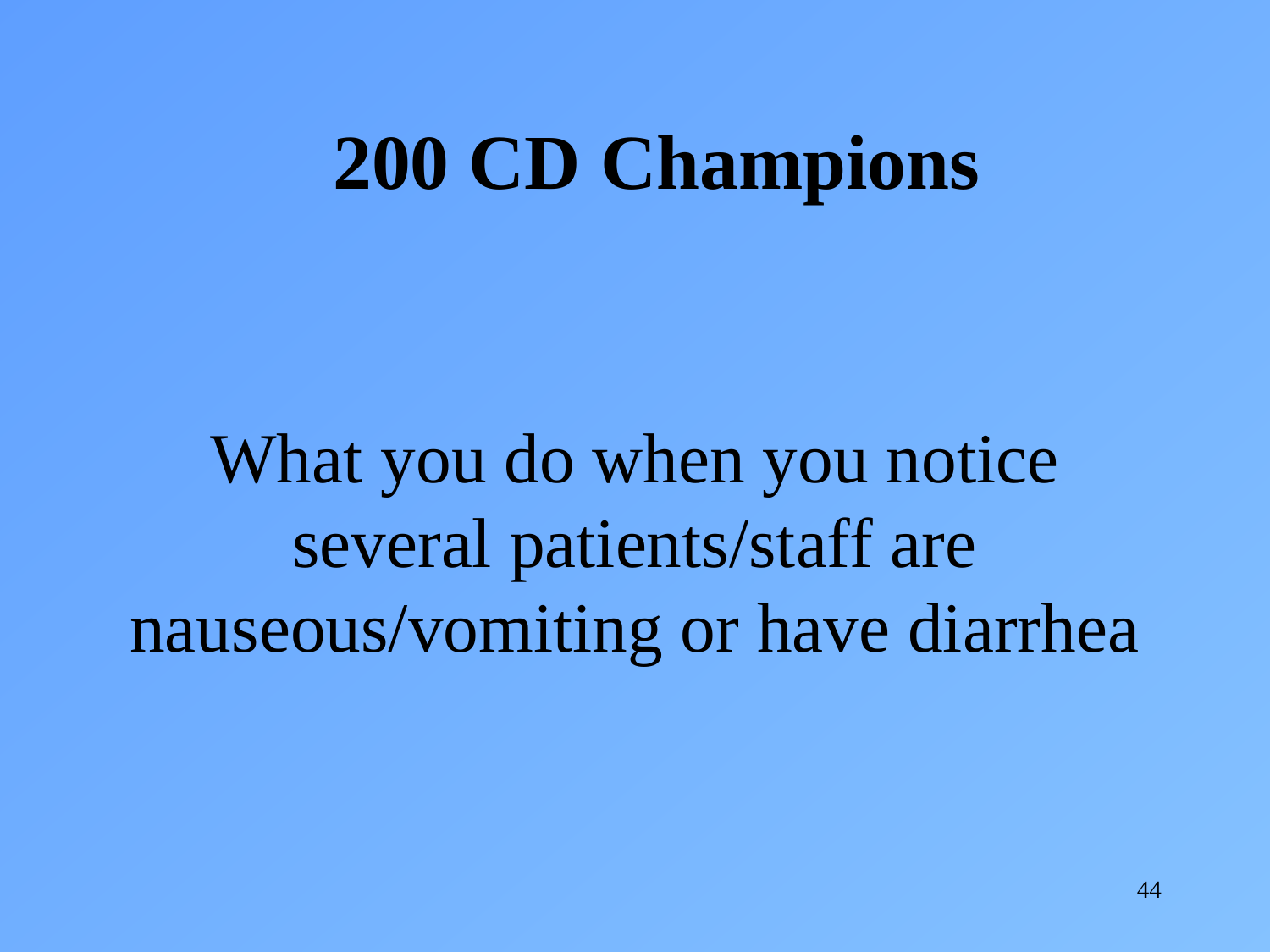

200 CD Champions
What you do when you notice several patients/staff are nauseous/vomiting or have diarrhea

44